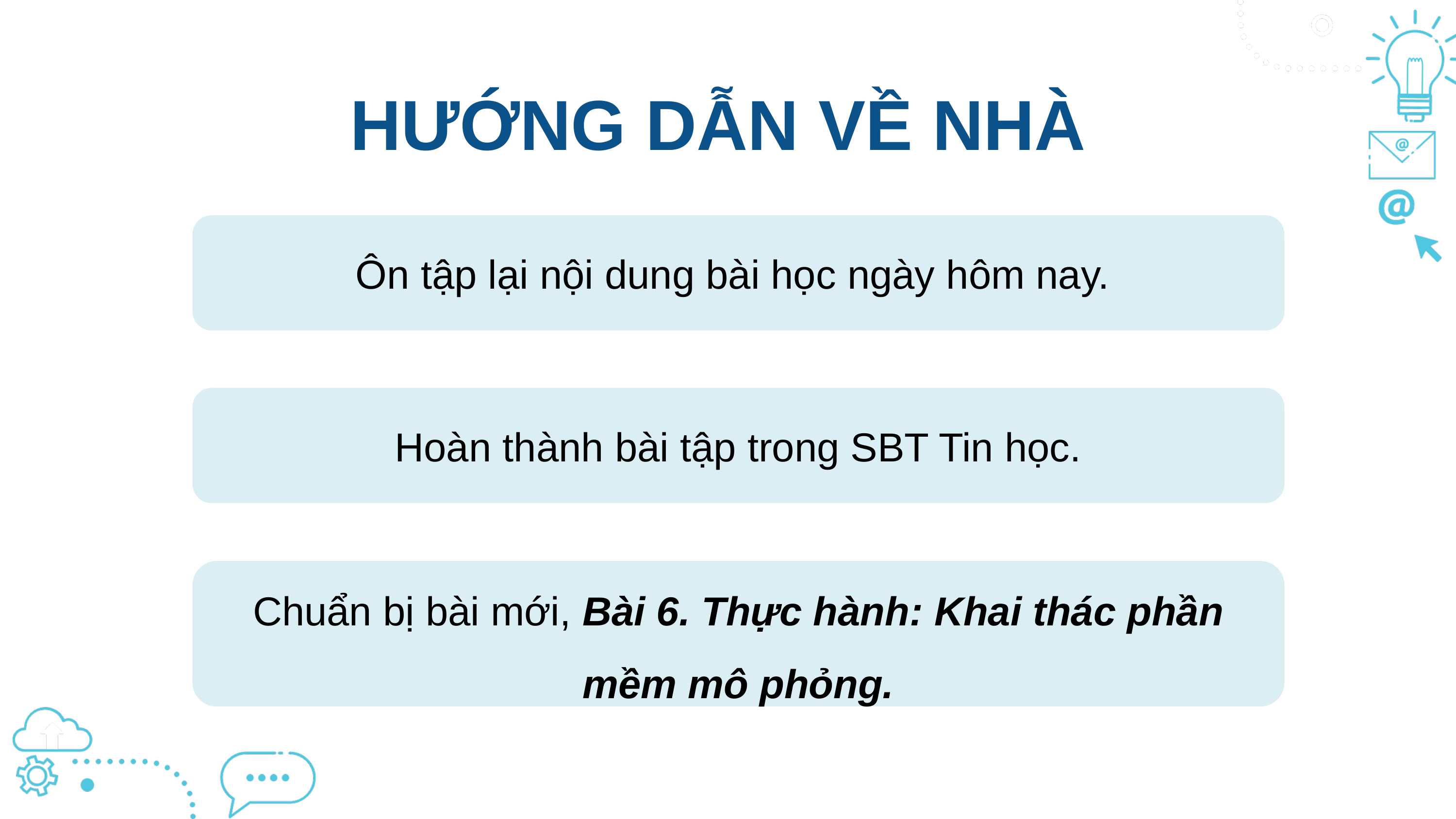

HƯỚNG DẪN VỀ NHÀ
Ôn tập lại nội dung bài học ngày hôm nay.
Hoàn thành bài tập trong SBT Tin học.
Chuẩn bị bài mới, Bài 6. Thực hành: Khai thác phần mềm mô phỏng.